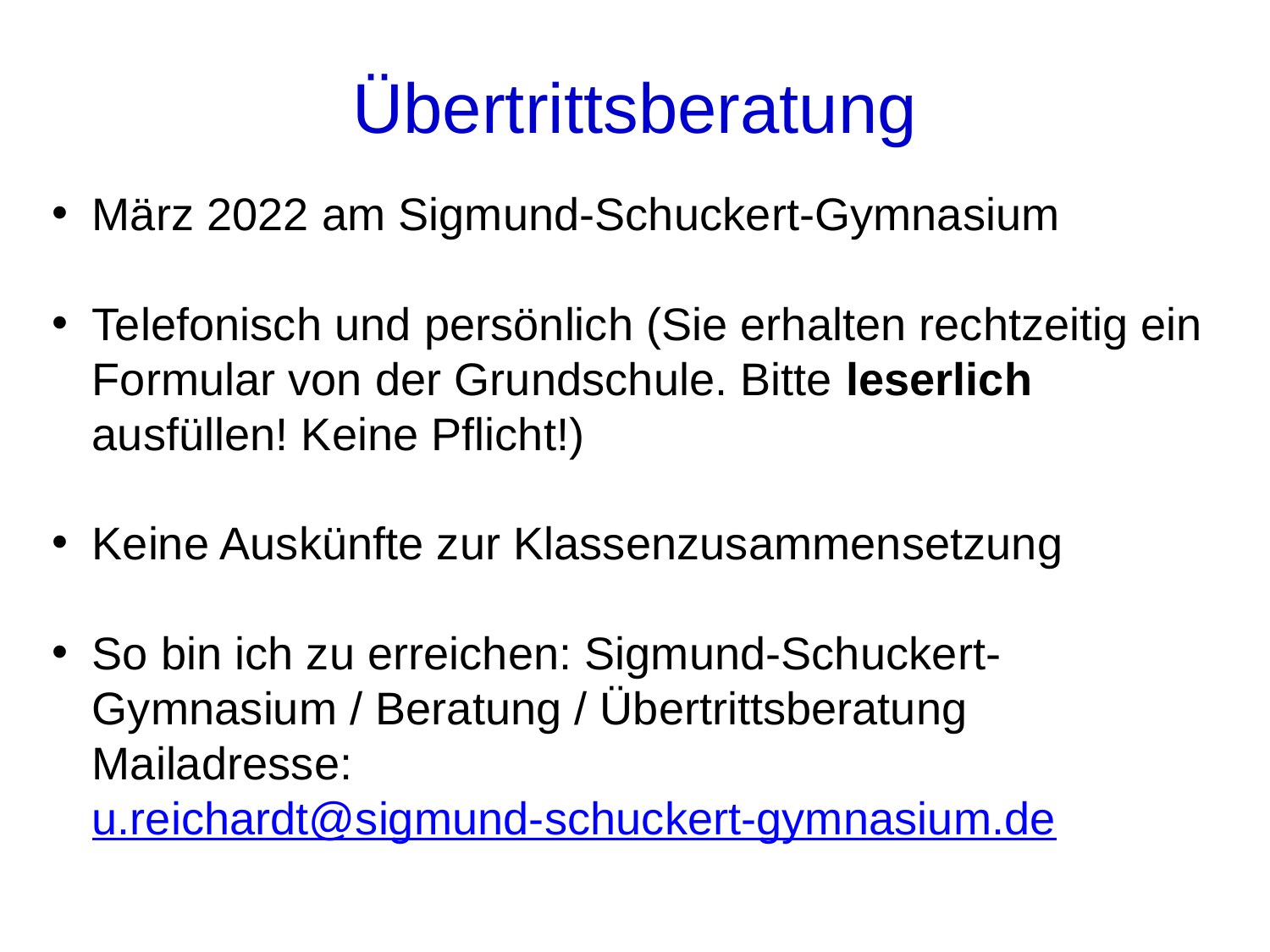

Übertrittsberatung
März 2022 am Sigmund-Schuckert-Gymnasium

Telefonisch und persönlich (Sie erhalten rechtzeitig ein Formular von der Grundschule. Bitte leserlich ausfüllen! Keine Pflicht!)

Keine Auskünfte zur Klassenzusammensetzung

So bin ich zu erreichen: Sigmund-Schuckert- Gymnasium / Beratung / Übertrittsberatung
Mailadresse:
u.reichardt@sigmund-schuckert-gymnasium.de